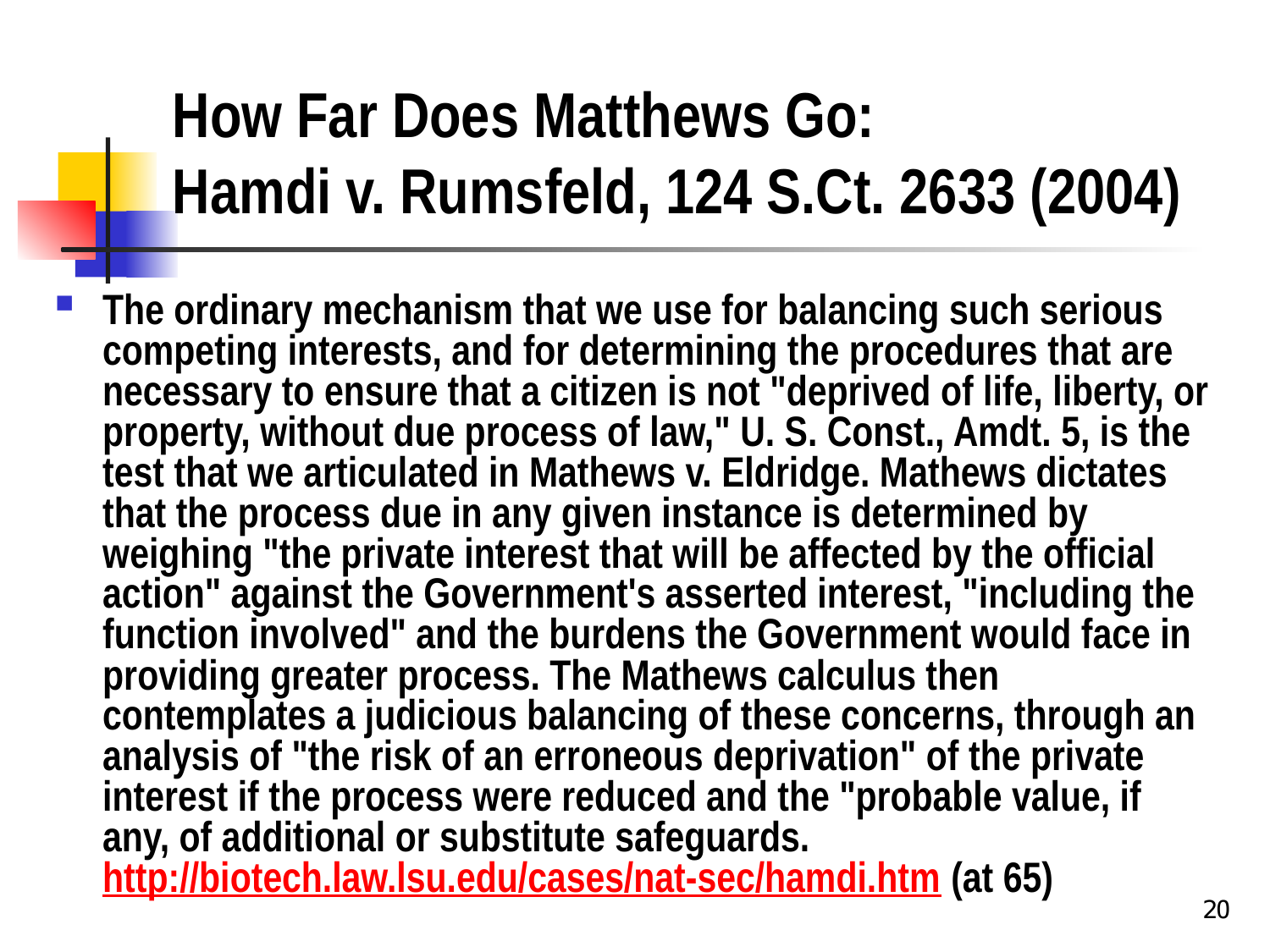

# How Far Does Matthews Go: Hamdi v. Rumsfeld, 124 S.Ct. 2633 (2004)
The ordinary mechanism that we use for balancing such serious competing interests, and for determining the procedures that are necessary to ensure that a citizen is not "deprived of life, liberty, or property, without due process of law," U. S. Const., Amdt. 5, is the test that we articulated in Mathews v. Eldridge. Mathews dictates that the process due in any given instance is determined by weighing "the private interest that will be affected by the official action" against the Government's asserted interest, "including the function involved" and the burdens the Government would face in providing greater process. The Mathews calculus then contemplates a judicious balancing of these concerns, through an analysis of "the risk of an erroneous deprivation" of the private interest if the process were reduced and the "probable value, if any, of additional or substitute safeguards. http://biotech.law.lsu.edu/cases/nat-sec/hamdi.htm (at 65)
20